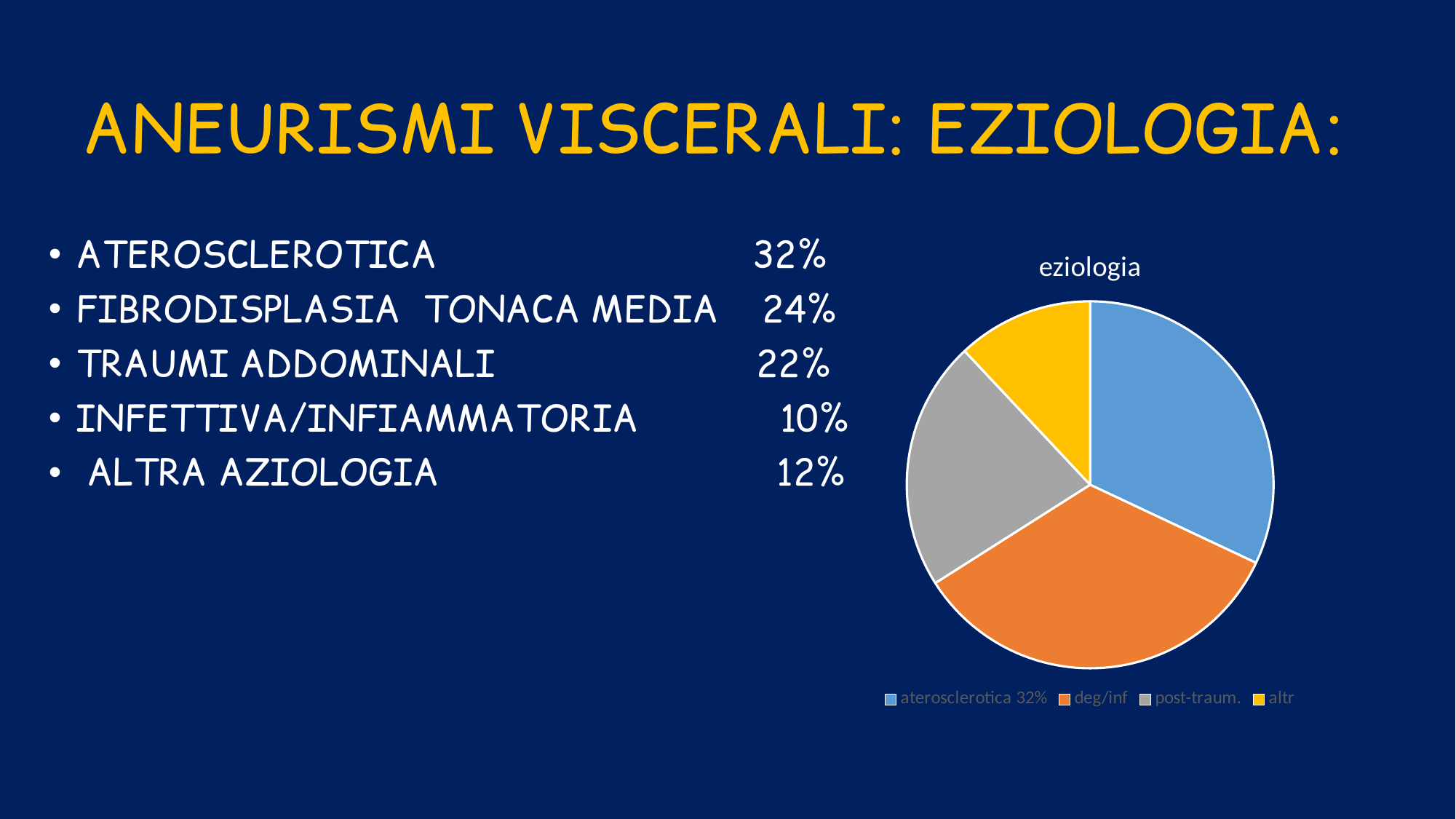

# ANEURISMI VISCERALI: EZIOLOGIA:
ATEROSCLEROTICA                             32%
FIBRODISPLASIA  TONACA MEDIA    24%
TRAUMI ADDOMINALI                        22%
INFETTIVA/INFIAMMATORIA             10%
 ALTRA AZIOLOGIA                               12%

### Chart: eziologia

| Category | eziologia |
|---|---|
| aterosclerotica 32% | 0.32 |
| deg/inf | 0.34 |
| post-traum. | 0.22 |
| altr | 0.12 |